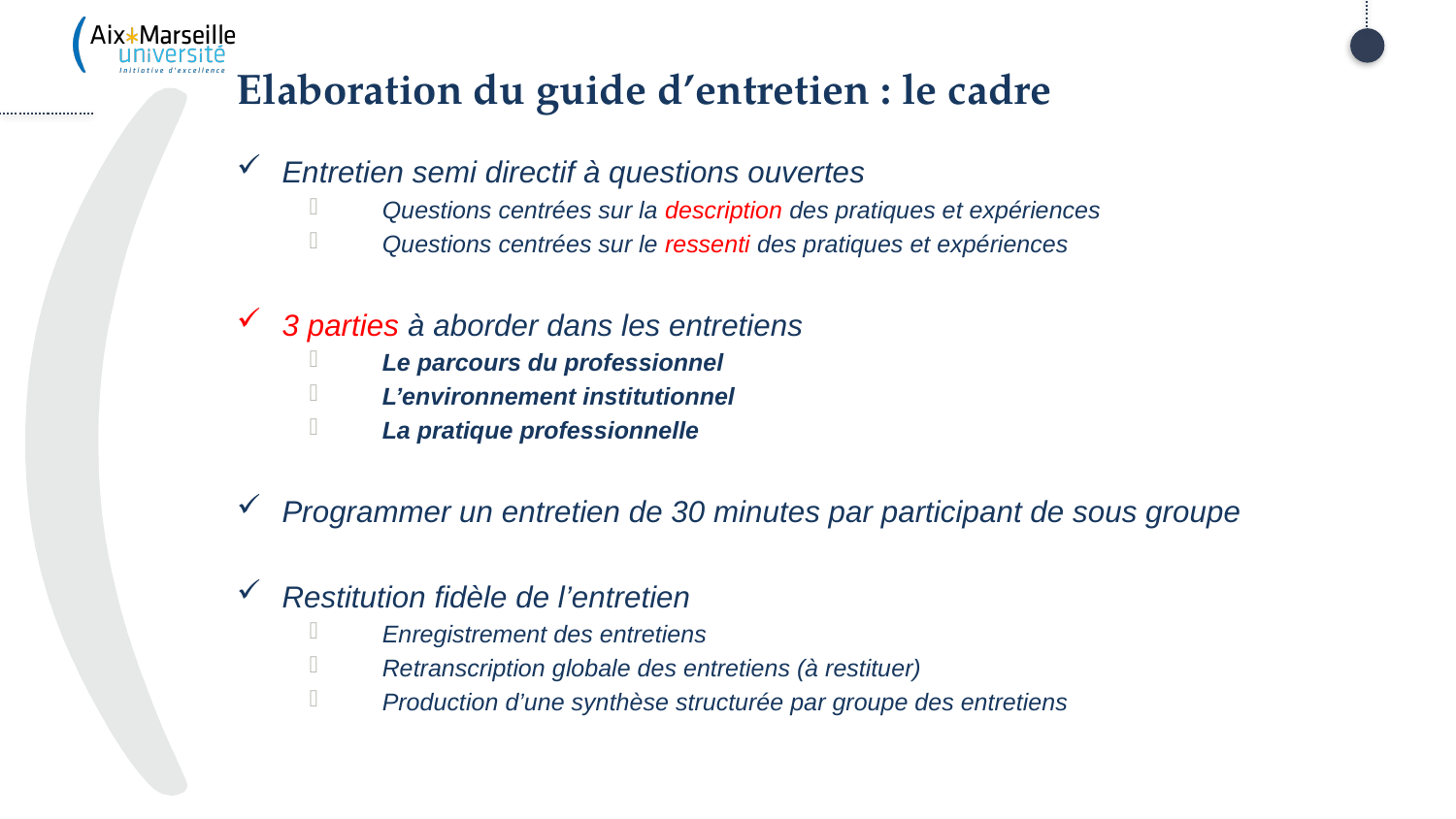

# Elaboration du guide d’entretien : le cadre
Entretien semi directif à questions ouvertes
Questions centrées sur la description des pratiques et expériences
Questions centrées sur le ressenti des pratiques et expériences

3 parties à aborder dans les entretiens
Le parcours du professionnel
L’environnement institutionnel
La pratique professionnelle

Programmer un entretien de 30 minutes par participant de sous groupe

Restitution fidèle de l’entretien
Enregistrement des entretiens
Retranscription globale des entretiens (à restituer)
Production d’une synthèse structurée par groupe des entretiens